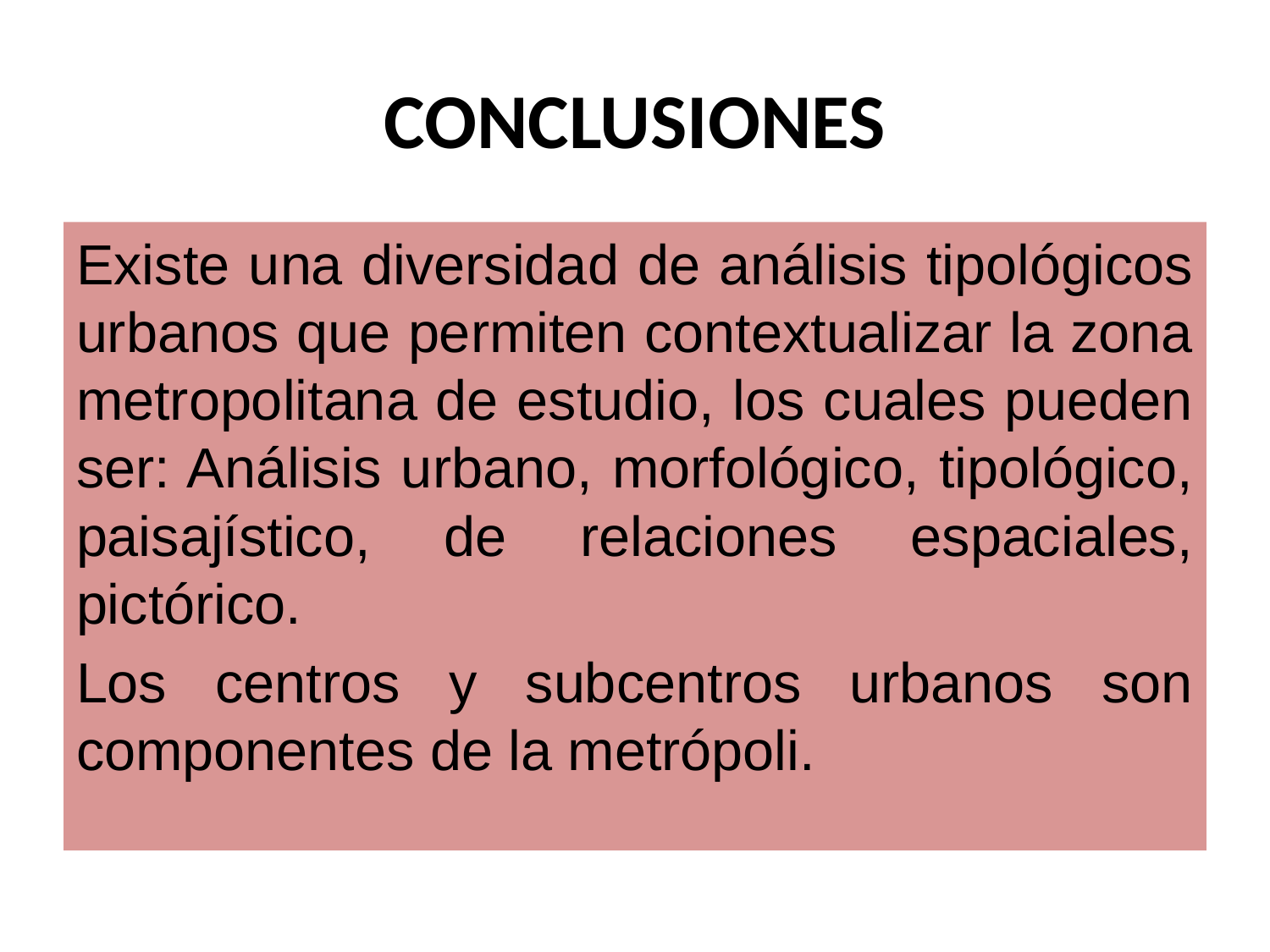

# CONCLUSIONES
Existe una diversidad de análisis tipológicos urbanos que permiten contextualizar la zona metropolitana de estudio, los cuales pueden ser: Análisis urbano, morfológico, tipológico, paisajístico, de relaciones espaciales, pictórico.
Los centros y subcentros urbanos son componentes de la metrópoli.